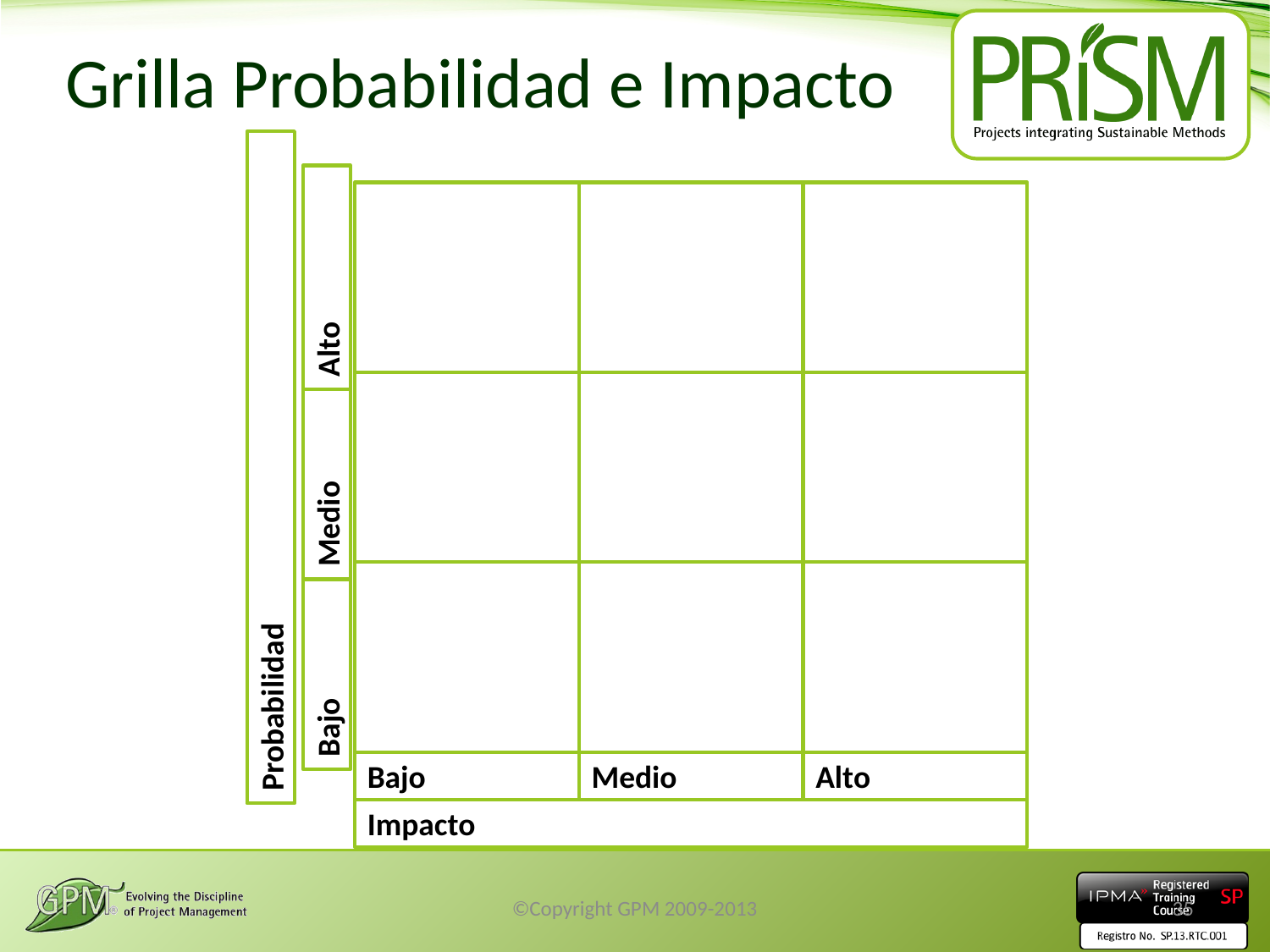

# Grilla Probabilidad e Impacto

Alto

Probabilidad
Medio

Bajo
Bajo
Medio
Alto
Impacto
©Copyright GPM 2009-2013
35